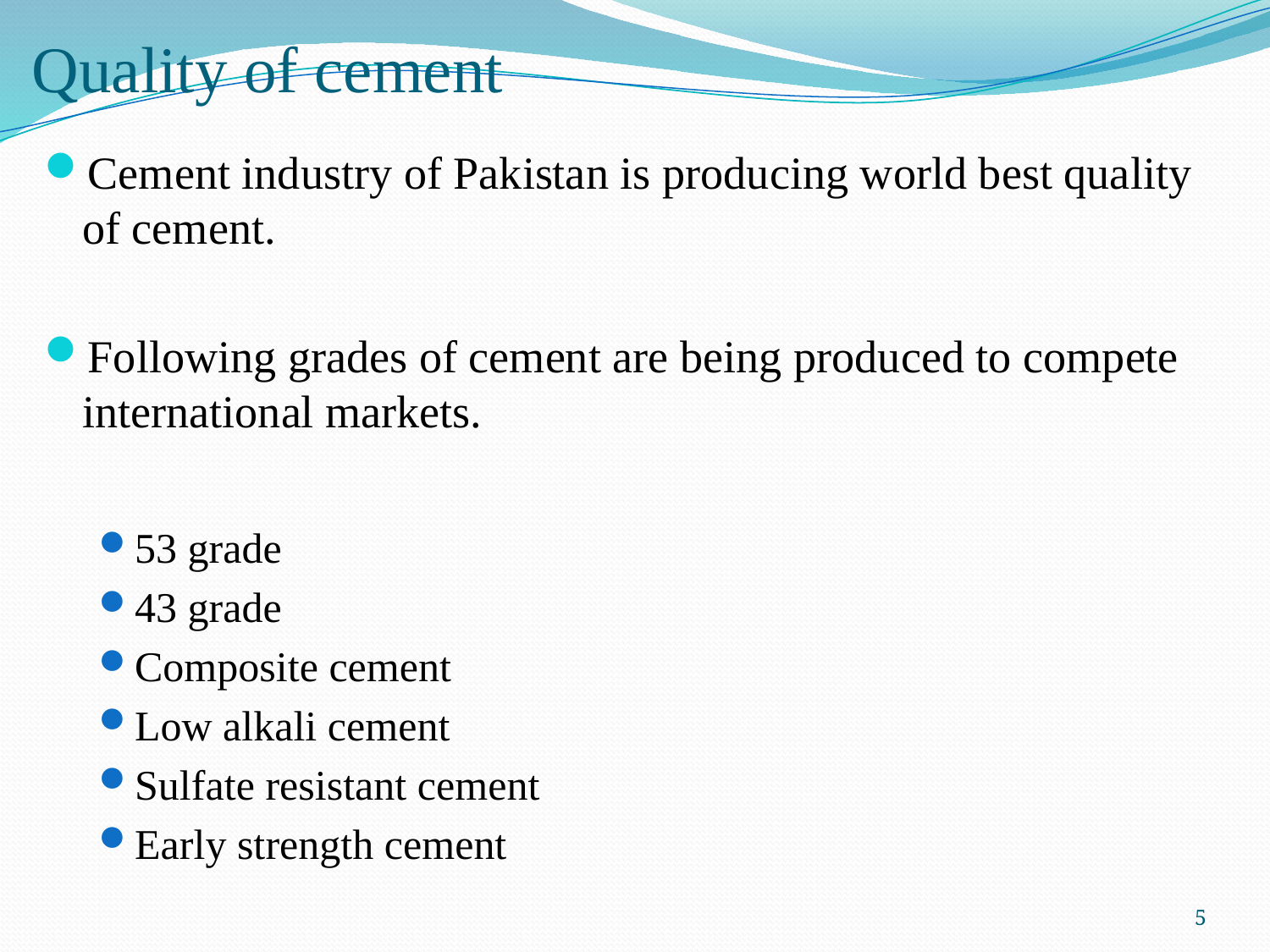

# Quality of cement
Cement industry of Pakistan is producing world best quality of cement.

Following grades of cement are being produced to compete international markets.

53 grade
43 grade
Composite cement
Low alkali cement
Sulfate resistant cement
Early strength cement
5